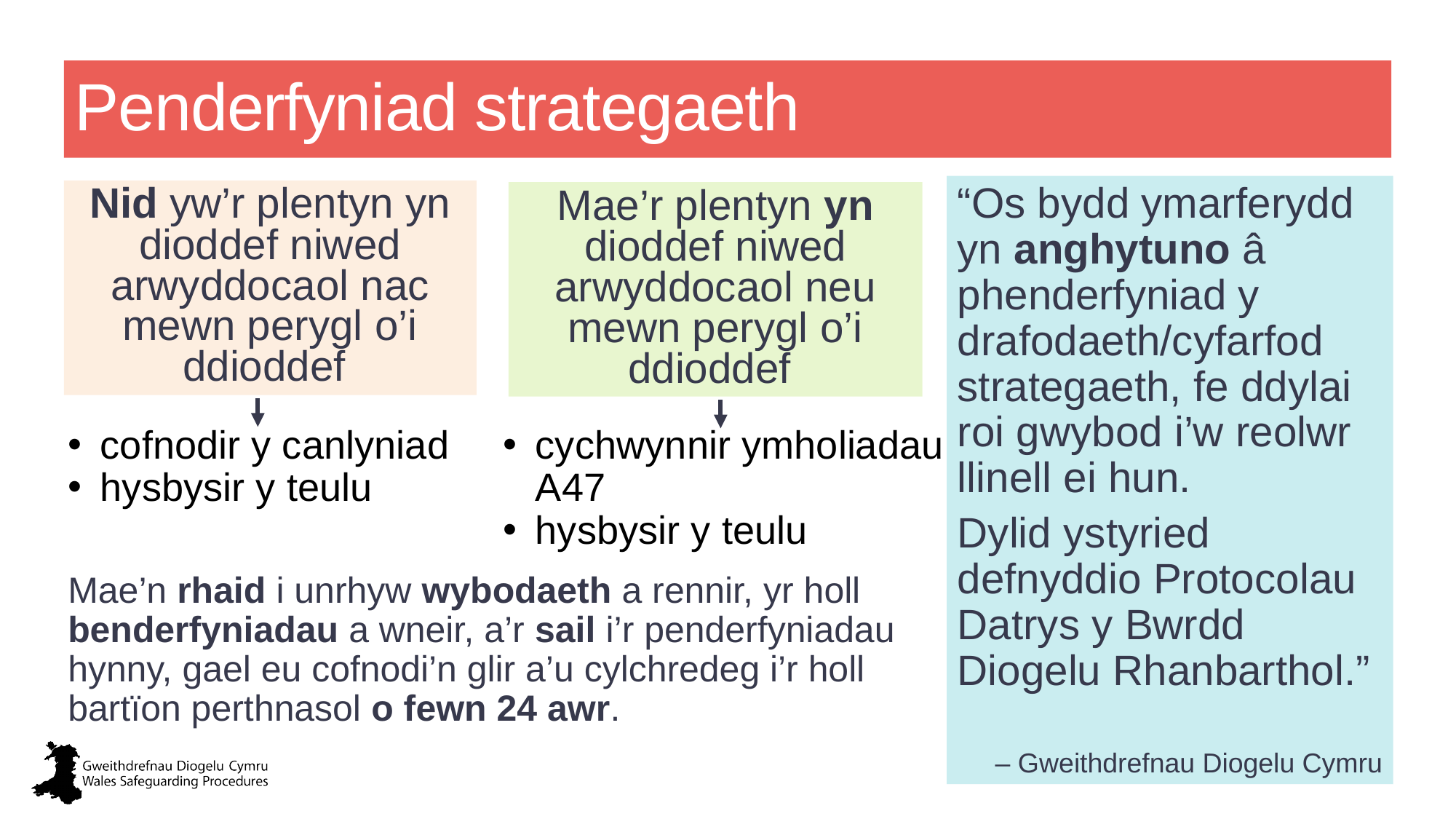

# Penderfyniad strategaeth
“Os bydd ymarferydd yn anghytuno â phenderfyniad y drafodaeth/cyfarfod strategaeth, fe ddylai roi gwybod i’w reolwr llinell ei hun.
Dylid ystyried defnyddio Protocolau Datrys y Bwrdd Diogelu Rhanbarthol.”
– Gweithdrefnau Diogelu Cymru
Nid yw’r plentyn yn dioddef niwed arwyddocaol nac mewn perygl o’i ddioddef
Mae’r plentyn yn dioddef niwed arwyddocaol neu mewn perygl o’i ddioddef

cofnodir y canlyniad
hysbysir y teulu
cychwynnir ymholiadau A47
hysbysir y teulu

Mae’n rhaid i unrhyw wybodaeth a rennir, yr holl benderfyniadau a wneir, a’r sail i’r penderfyniadau hynny, gael eu cofnodi’n glir a’u cylchredeg i’r holl bartïon perthnasol o fewn 24 awr.